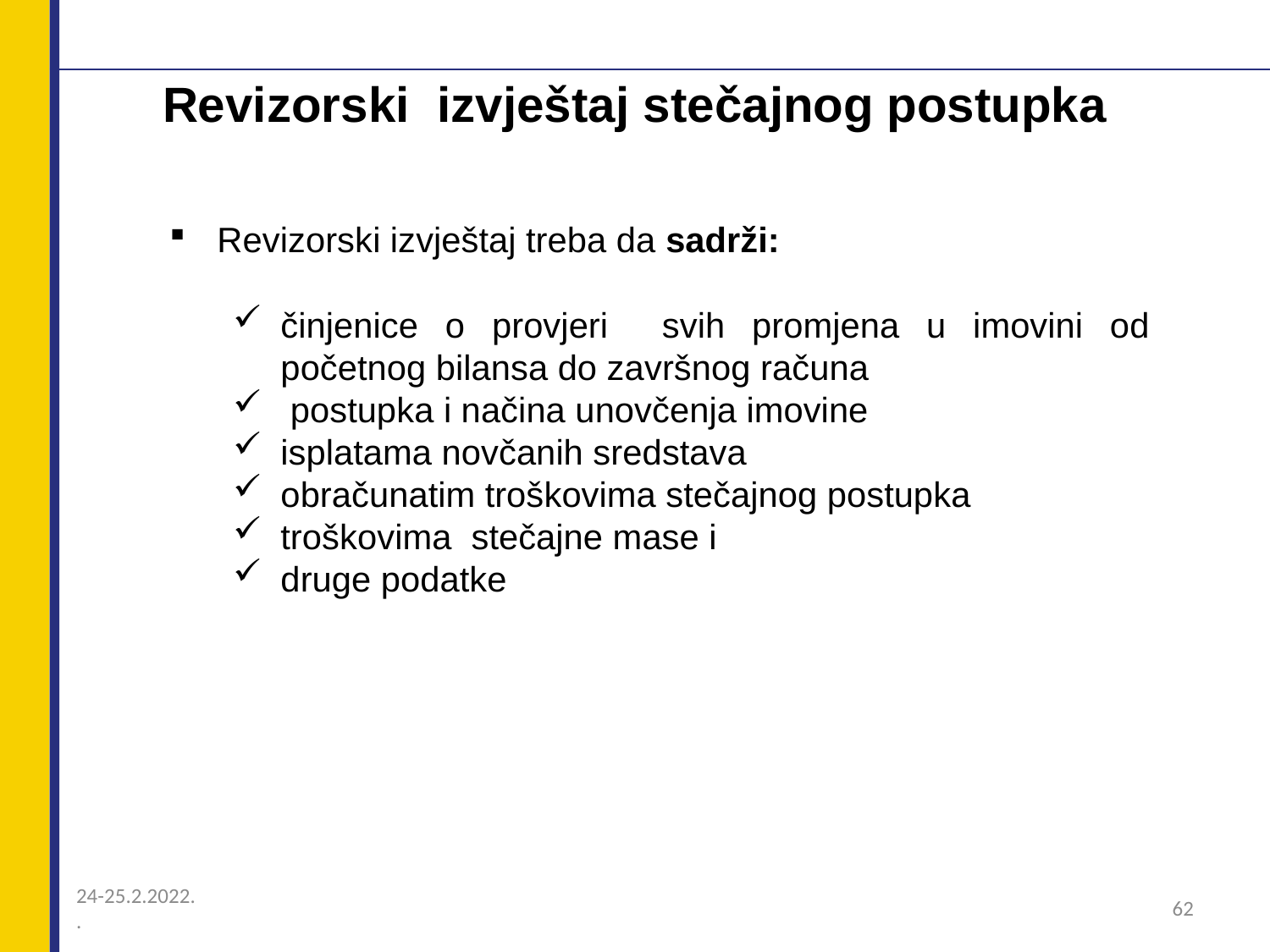

# Revizorski  izvještaj stečajnog postupka
Revizorski izvještaj treba da sadrži:

činjenice o provjeri  svih promjena u imovini od početnog bilansa do završnog računa
 postupka i načina unovčenja imovine
isplatama novčanih sredstava
obračunatim troškovima stečajnog postupka
troškovima  stečajne mase i
druge podatke
24-25.2.2022.
.
62